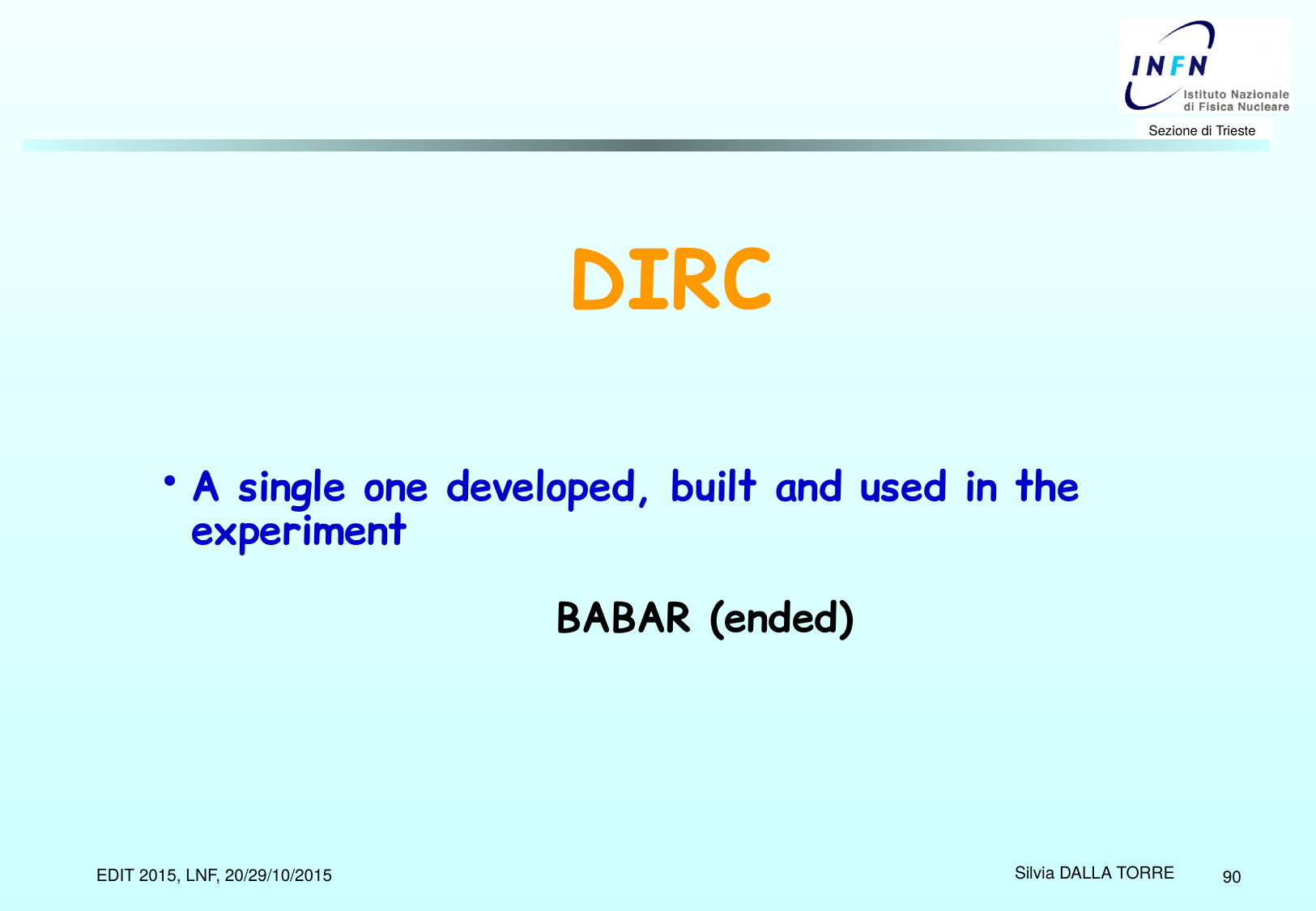

# DIRC
A single one developed, built and used in the experiment
 			BABAR (ended)
                                                                            Silvia DALLA TORRE
EDIT 2015, LNF, 20/29/10/2015